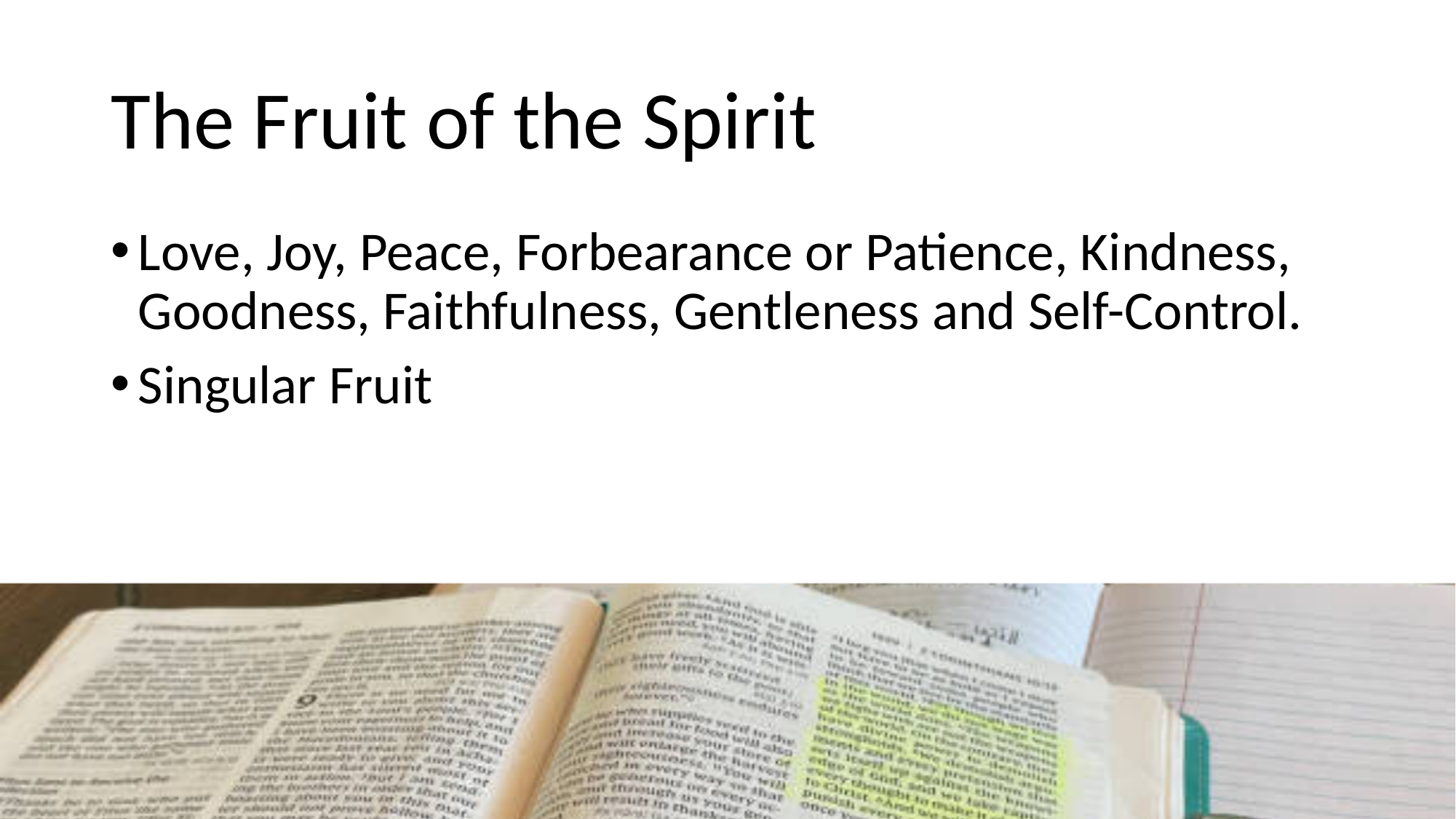

# The Fruit of the Spirit
Love, Joy, Peace, Forbearance or Patience, Kindness, Goodness, Faithfulness, Gentleness and Self-Control.
Singular Fruit